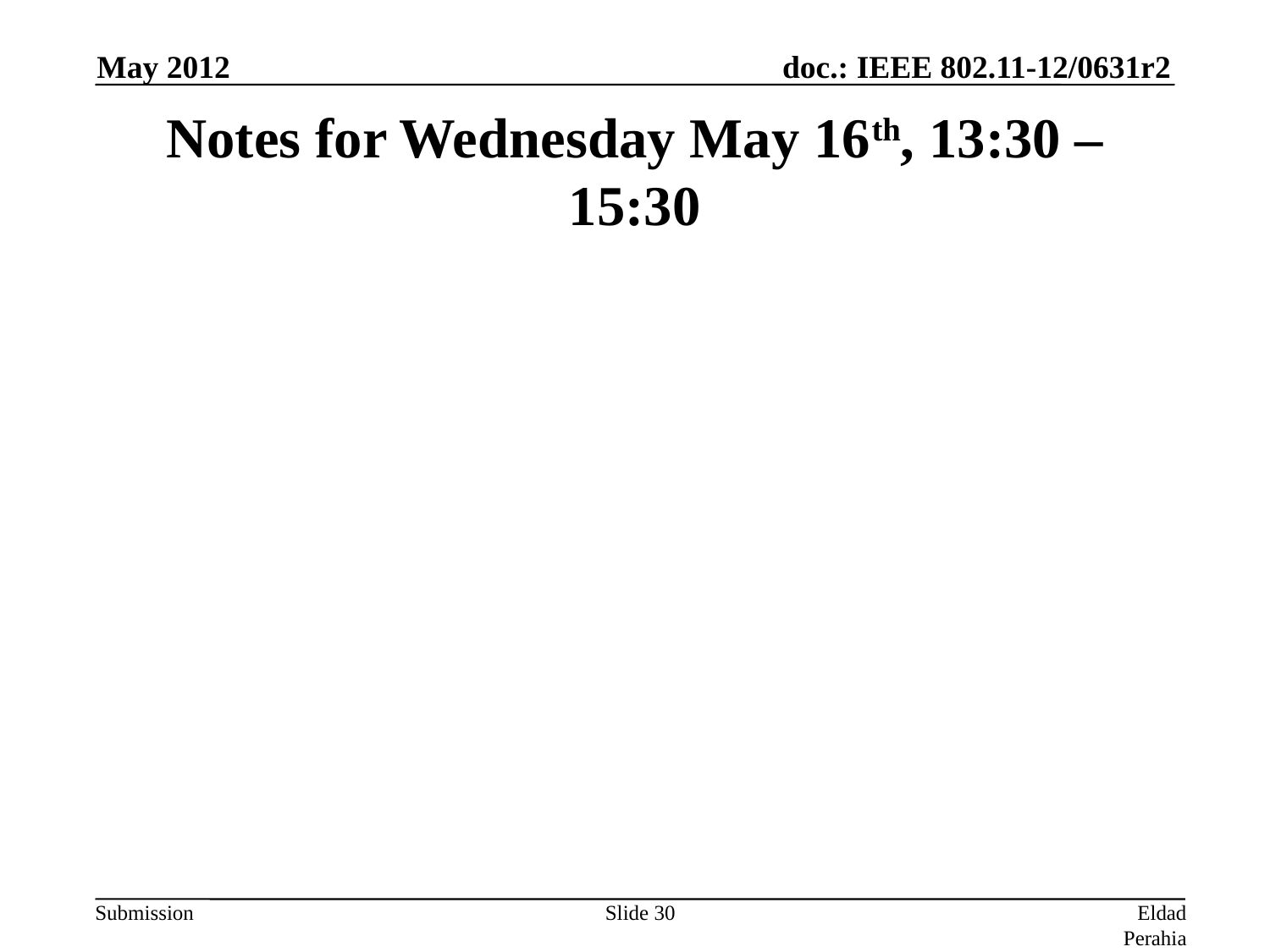

May 2012
# Notes for Wednesday May 16th, 13:30 – 15:30

Slide 30
Eldad Perahia, Intel Corporation